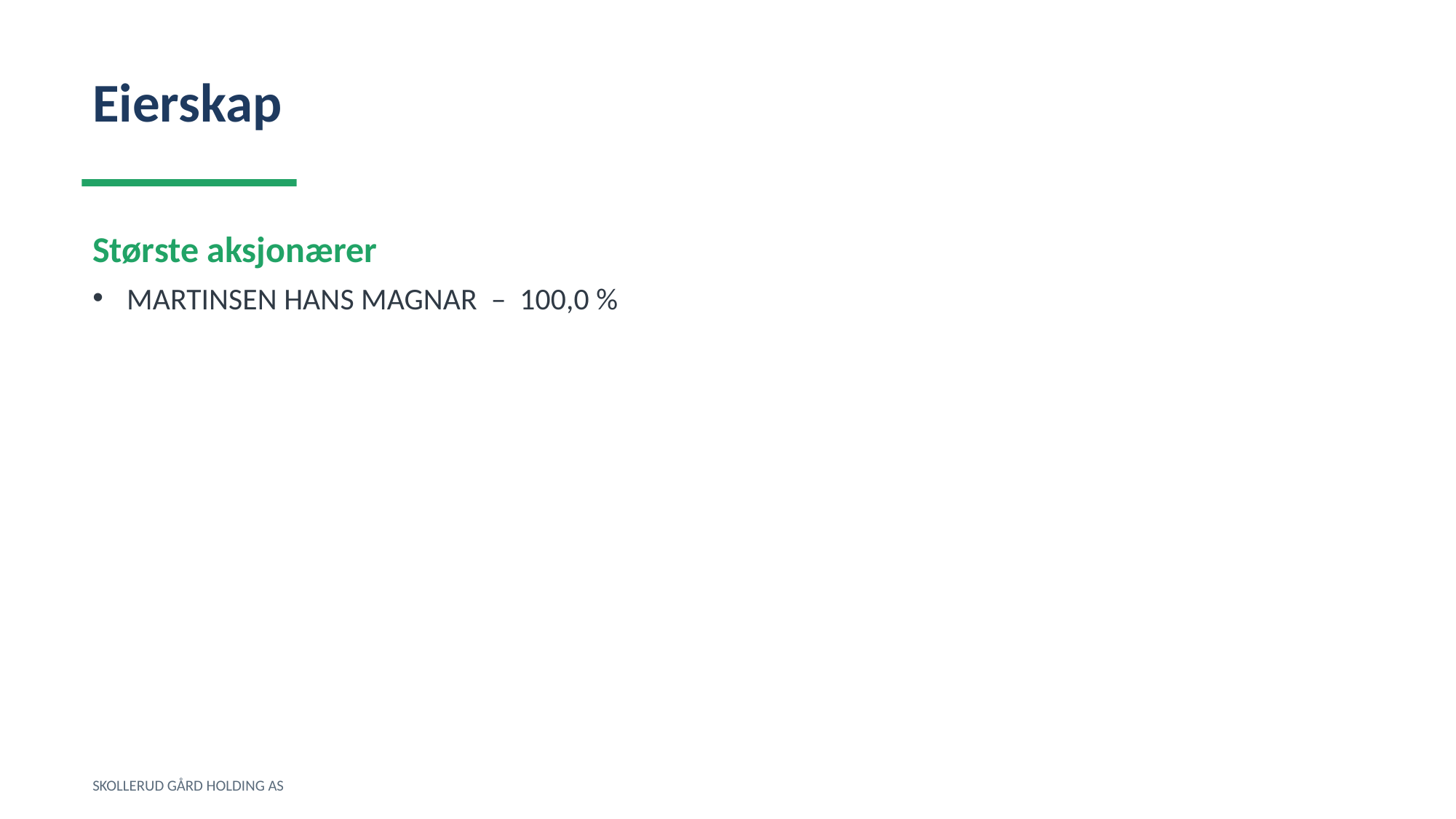

Eierskap

Største aksjonærer
MARTINSEN HANS MAGNAR  –  100,0 %
SKOLLERUD GÅRD HOLDING AS